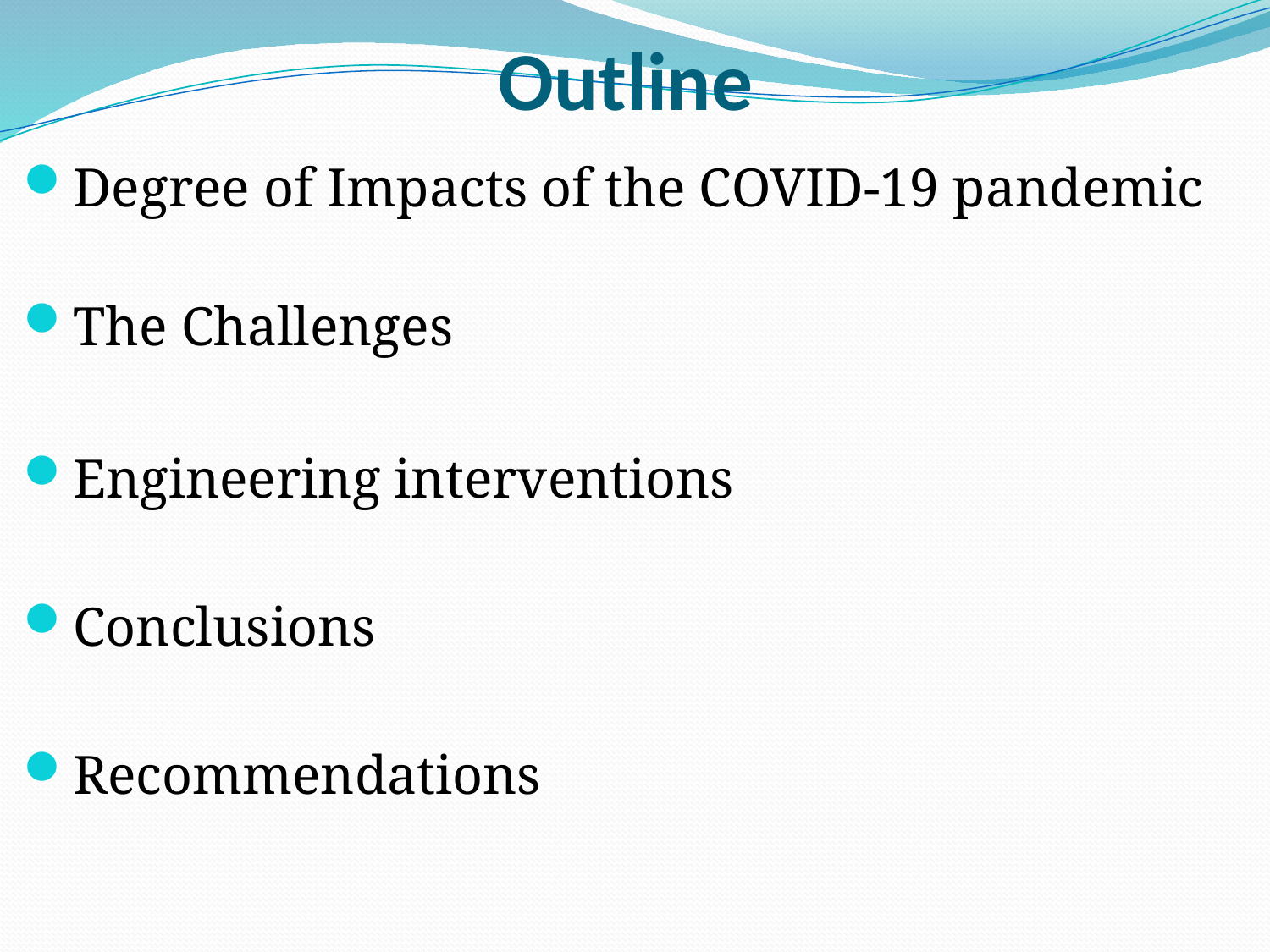

# Outline
Degree of Impacts of the COVID-19 pandemic

The Challenges

Engineering interventions

Conclusions

Recommendations